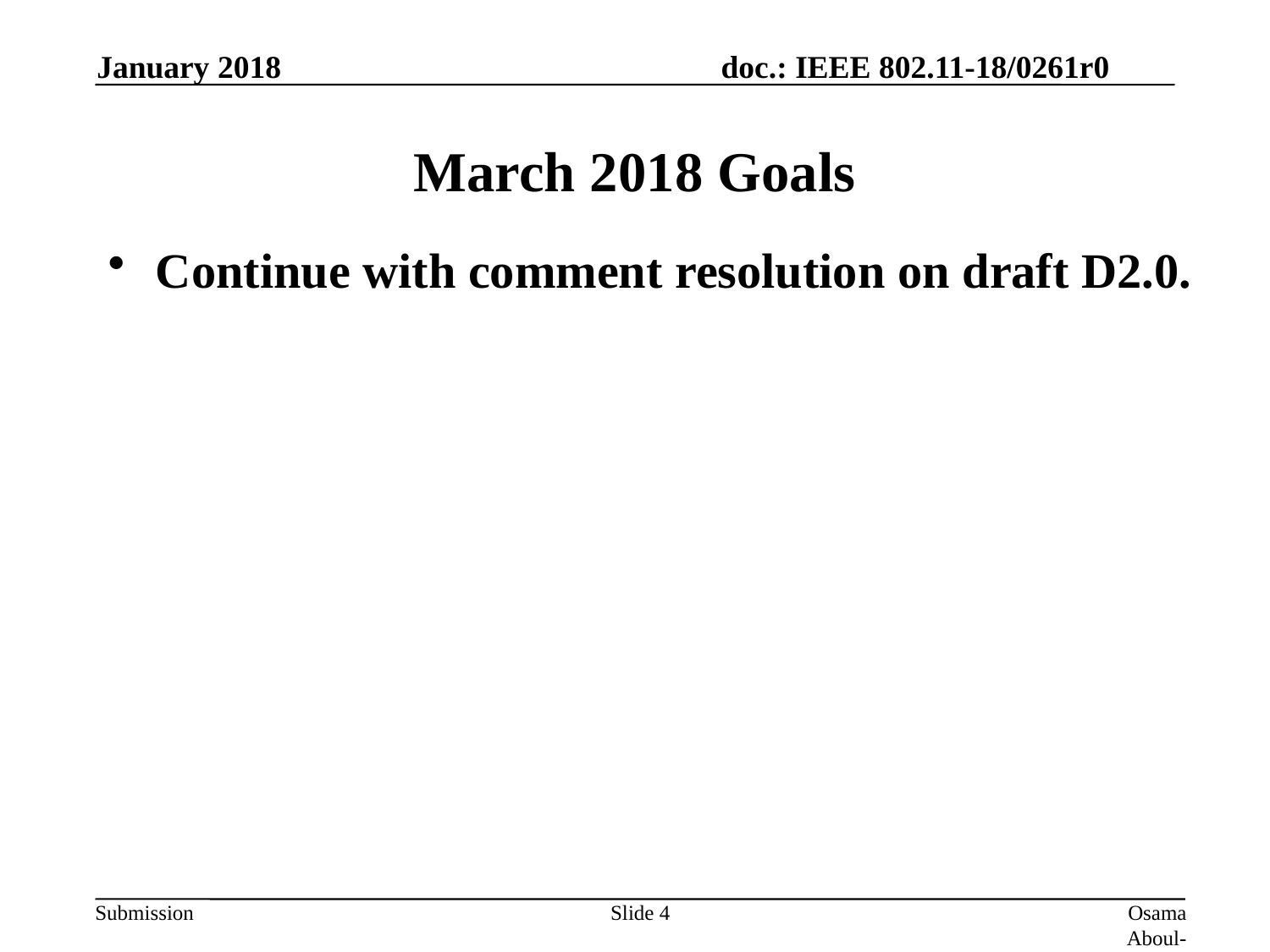

January 2018
# March 2018 Goals
Continue with comment resolution on draft D2.0.

Slide 4
Osama Aboul-Magd (Huawei Technologies)